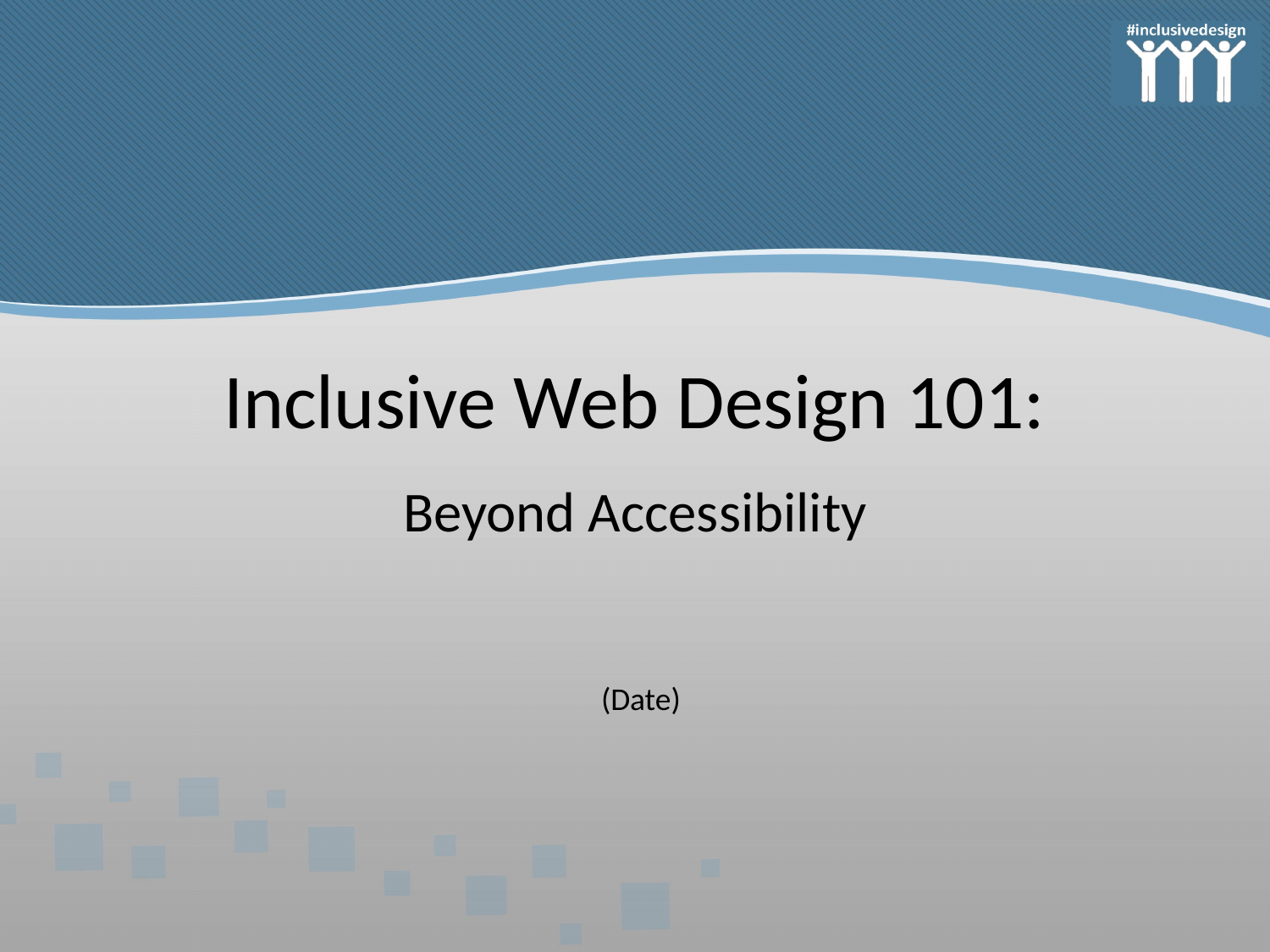

# Inclusive Web Design 101:
Beyond Accessibility

(Date)